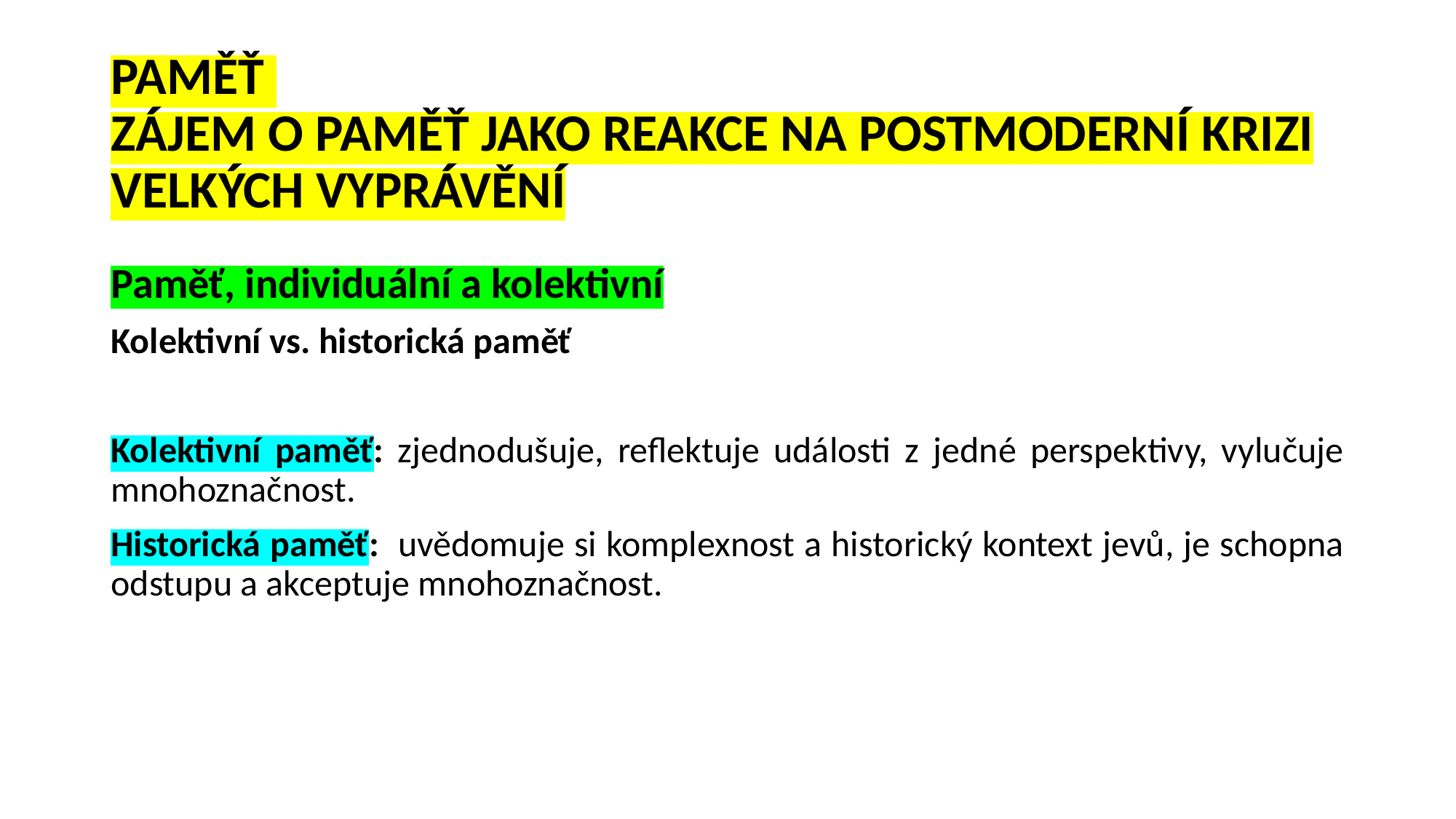

# PAMĚŤ ZÁJEM O PAMĚŤ JAKO REAKCE NA POSTMODERNÍ KRIZI VELKÝCH VYPRÁVĚNÍ
Paměť, individuální a kolektivní
Kolektivní vs. historická paměť

Kolektivní paměť: zjednodušuje, reflektuje události z jedné perspektivy, vylučuje mnohoznačnost.
Historická paměť:  uvědomuje si komplexnost a historický kontext jevů, je schopna odstupu a akceptuje mnohoznačnost.